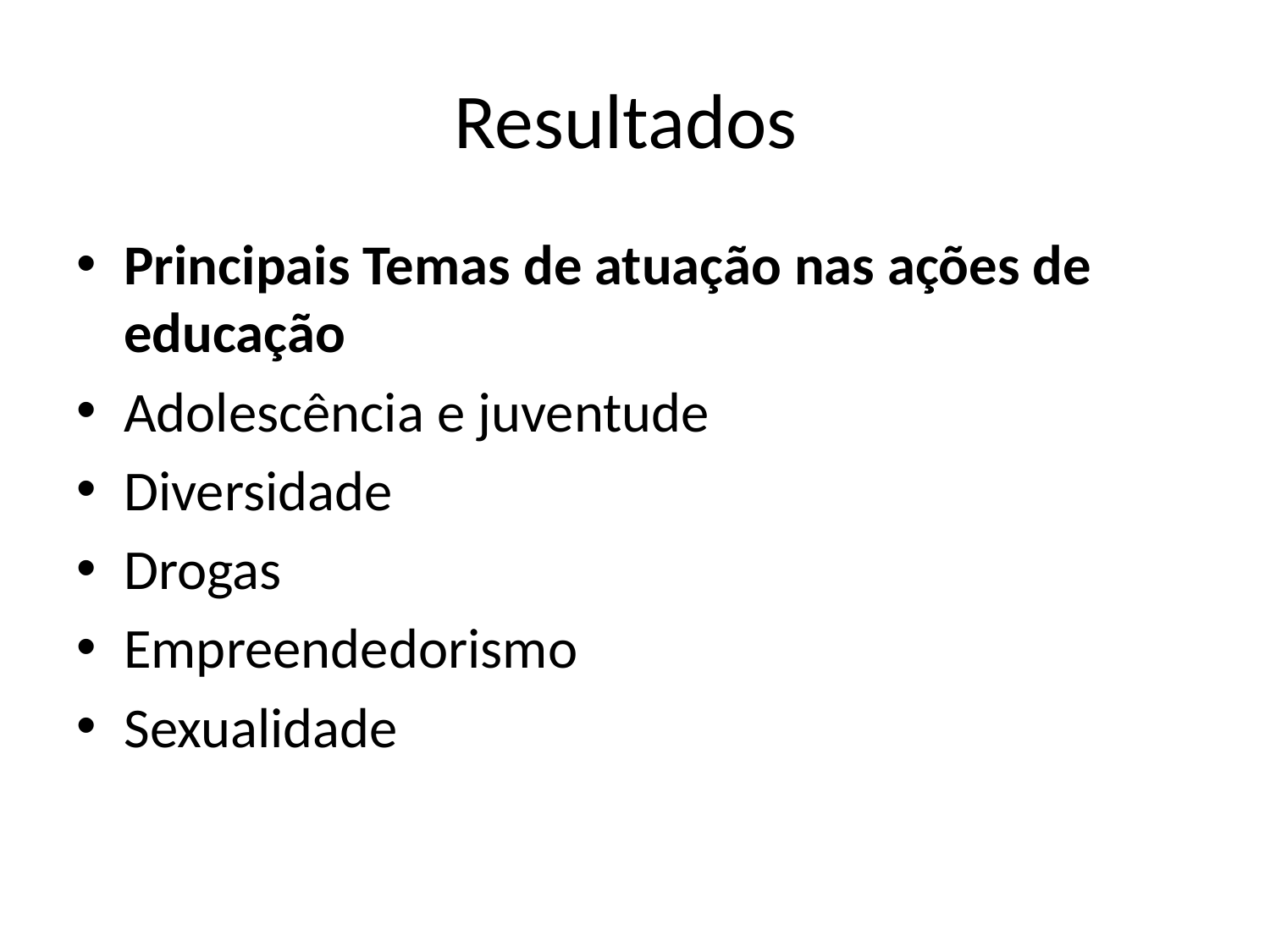

# Resultados
Principais Temas de atuação nas ações de educação
Adolescência e juventude
Diversidade
Drogas
Empreendedorismo
Sexualidade